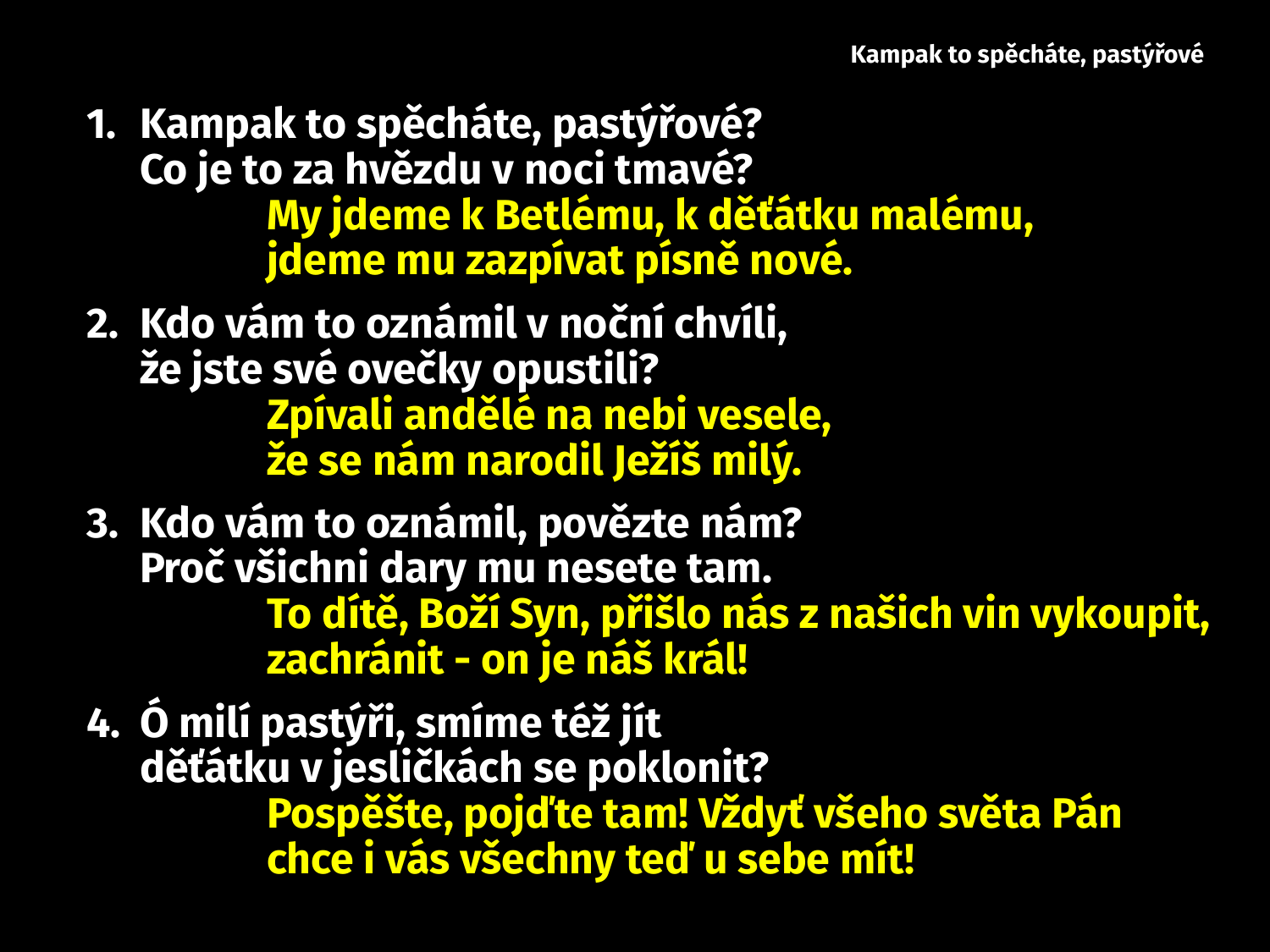

# Kampak to spěcháte, pastýřové
Kampak to spěcháte, pastýřové?
Co je to za hvězdu v noci tmavé?
	My jdeme k Betlému, k děťátku malému,
	jdeme mu zazpívat písně nové.
Kdo vám to oznámil v noční chvíli,
že jste své ovečky opustili?
	Zpívali andělé na nebi vesele,
	že se nám narodil Ježíš milý.
Kdo vám to oznámil, povězte nám?
Proč všichni dary mu nesete tam.
	To dítě, Boží Syn, přišlo nás z našich vin vykoupit,
	zachránit - on je náš král!
Ó milí pastýři, smíme též jít
děťátku v jesličkách se poklonit?
	Pospěšte, pojďte tam! Vždyť všeho světa Pán
	chce i vás všechny teď u sebe mít!